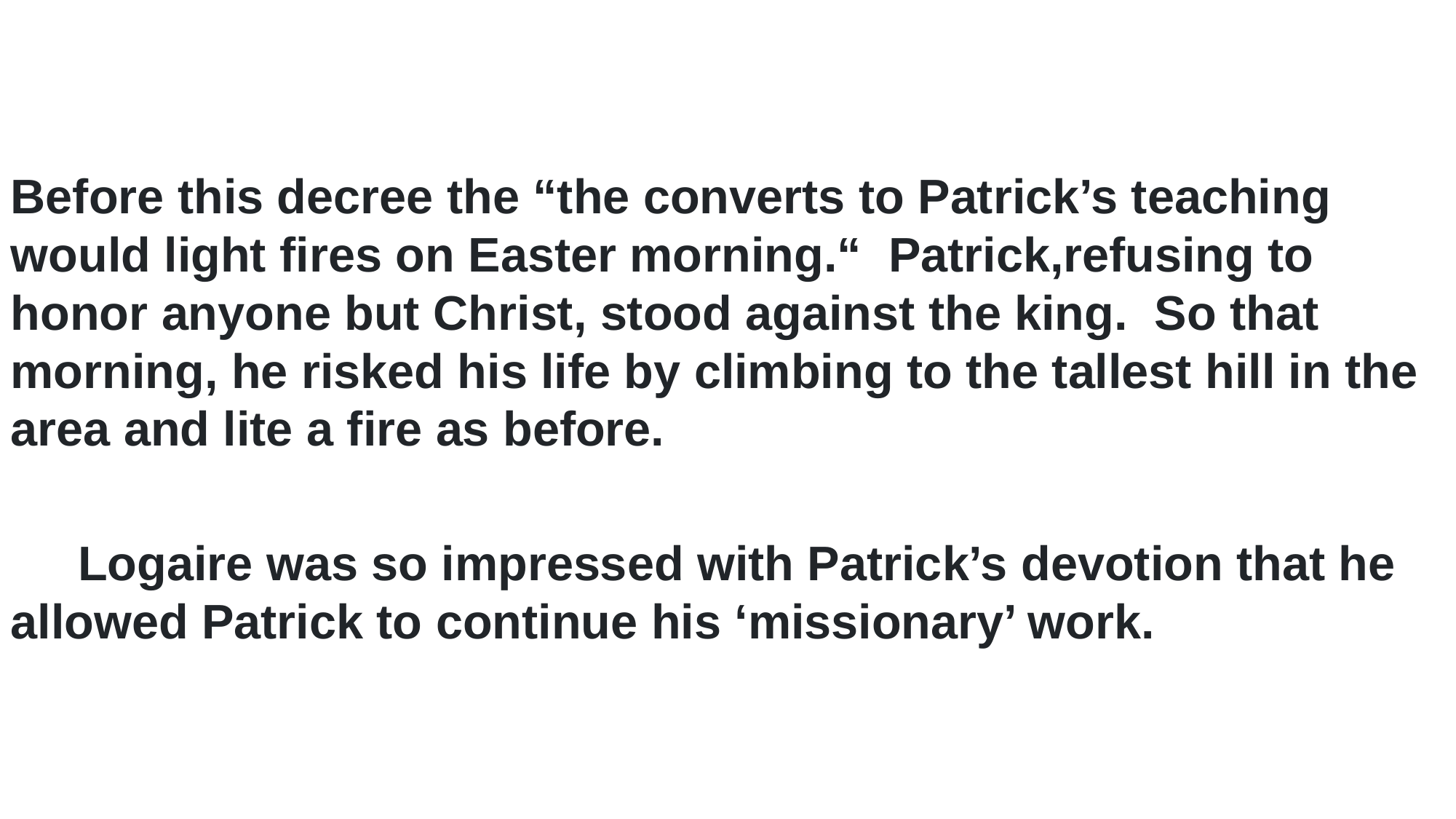

Before this decree the “the converts to Patrick’s teaching would light fires on Easter morning.“  Patrick,refusing to honor anyone but Christ, stood against the king.  So that morning, he risked his life by climbing to the tallest hill in the area and lite a fire as before.

     Logaire was so impressed with Patrick’s devotion that he allowed Patrick to continue his ‘missionary’ work.